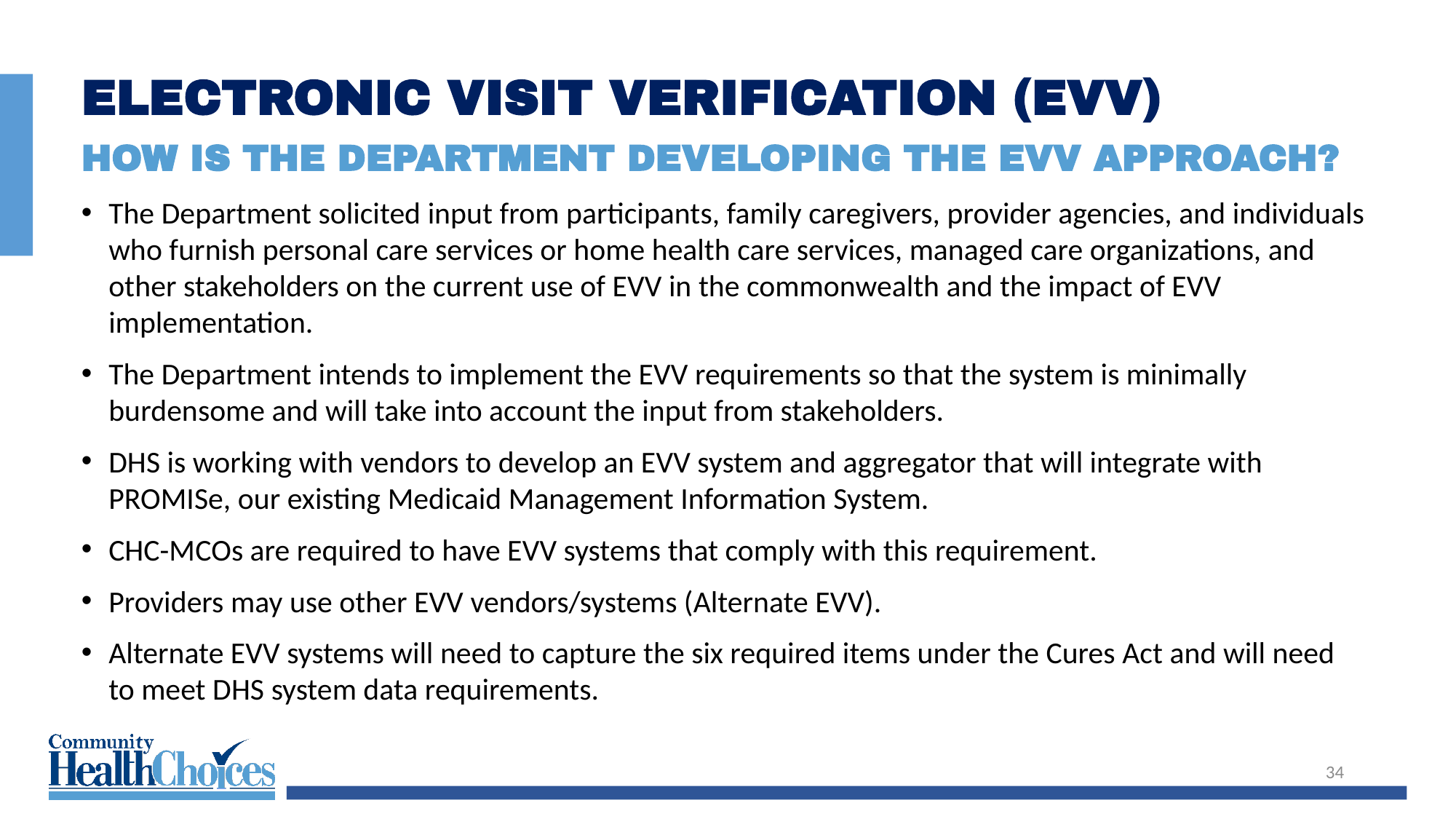

ELECTRONIC VISIT VERIFICATION (EVV)
How is the department developing the EVV approach?
The Department solicited input from participants, family caregivers, provider agencies, and individuals who furnish personal care services or home health care services, managed care organizations, and other stakeholders on the current use of EVV in the commonwealth and the impact of EVV implementation.
The Department intends to implement the EVV requirements so that the system is minimally burdensome and will take into account the input from stakeholders.
DHS is working with vendors to develop an EVV system and aggregator that will integrate with PROMISe, our existing Medicaid Management Information System.
CHC-MCOs are required to have EVV systems that comply with this requirement.
Providers may use other EVV vendors/systems (Alternate EVV).
Alternate EVV systems will need to capture the six required items under the Cures Act and will need to meet DHS system data requirements.

34